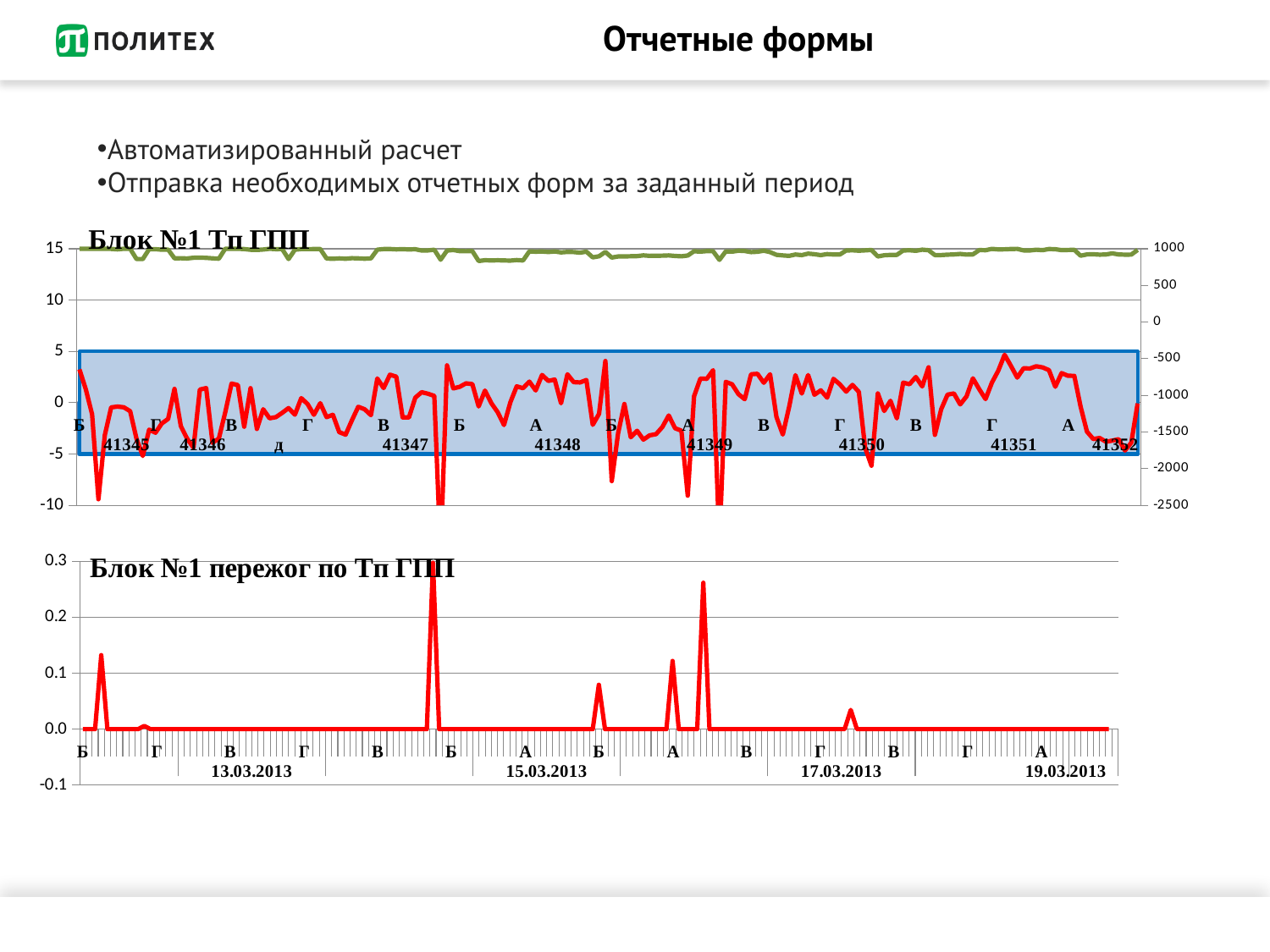

# Отчетные формы
Автоматизированный расчет
Отправка необходимых отчетных форм за заданный период

### Chart: Блок №1 Тп ГПП

| Category |  |  |  |  |
|---|---|---|---|---|
| Б | -5.0 | 10.0 | 3.240000000000009 | 1000.0 |
|  | -5.0 | 10.0 | 1.2999999999999516 | 1000.0 |
|  | -5.0 | 10.0 | -1.1299999999999932 | 1000.0 |
|  | -5.0 | 10.0 | -9.409999999999986 | 1000.0 |
|  | -5.0 | 10.0 | -3.169999999999959 | 1000.0 |
|  | -5.0 | 10.0 | -0.46000000000003627 | 997.8 |
|  | -5.0 | 10.0 | -0.37999999999999656 | 991.4 |
|  | -5.0 | 10.0 | -0.4500000000000455 | 1000.0 |
|  | -5.0 | 10.0 | -0.8300000000000409 | 1000.0 |
|  | -5.0 | 10.0 | -3.509999999999991 | 859.7 |
|  | -5.0 | 10.0 | -5.190000000000055 | 859.1 |
|  | -5.0 | 10.0 | -2.6299999999999955 | 995.2 |
| Г | -5.0 | 10.0 | -2.92999999999995 | 994.3 |
|  | -5.0 | 10.0 | -2.029999999999973 | 986.7 |
|  | -5.0 | 10.0 | -1.580000000000041 | 988.1 |
|  | -5.0 | 10.0 | 1.340000000000032 | 869.4 |
|  | -5.0 | 10.0 | -2.2899999999999636 | 870.8 |
|  | -5.0 | 10.0 | -3.509999999999991 | 867.7 |
|  | -5.0 | 10.0 | -4.389999999999986 | 877.0 |
|  | -5.0 | 10.0 | 1.2799999999999696 | 879.0 |
|  | -5.0 | 10.0 | 1.419999999999955 | 875.9 |
|  | -5.0 | 10.0 | -3.9099999999999677 | 869.6 |
|  | -5.0 | 10.0 | -3.5 | 864.1 |
|  | -5.0 | 10.0 | -0.9600000000000366 | 1000.0 |
| В | -5.0 | 10.0 | 1.860000000000014 | 1000.0 |
|  | -5.0 | 10.0 | 1.7100000000000375 | 1000.0 |
|  | -5.0 | 10.0 | -2.340000000000032 | 995.8 |
|  | -5.0 | 10.0 | 1.4099999999999642 | 985.7 |
|  | -5.0 | 10.0 | -2.5599999999999437 | 983.3 |
|  | -5.0 | 10.0 | -0.6399999999999878 | 989.1 |
|  | -5.0 | 10.0 | -1.5199999999999791 | 1000.0 |
|  | -5.0 | 10.0 | -1.4099999999999642 | 994.1 |
|  | -5.0 | 10.0 | -0.9900000000000091 | 995.8 |
|  | -5.0 | 10.0 | -0.5299999999999727 | 859.0 |
|  | -5.0 | 10.0 | -1.169999999999957 | 986.5 |
|  | -5.0 | 10.0 | 0.44000000000005496 | 995.8 |
| Г | -5.0 | 10.0 | -0.12999999999999576 | 995.0 |
|  | -5.0 | 10.0 | -1.1799999999999498 | 995.8 |
|  | -5.0 | 10.0 | -0.04999999999995453 | 997.0 |
|  | -5.0 | 10.0 | -1.4099999999999642 | 867.0 |
|  | -5.0 | 10.0 | -1.1799999999999498 | 862.4 |
|  | -5.0 | 10.0 | -2.8700000000000037 | 868.9 |
|  | -5.0 | 10.0 | -3.1200000000000045 | 863.5 |
|  | -5.0 | 10.0 | -1.7100000000000375 | 871.4 |
|  | -5.0 | 10.0 | -0.39999999999997876 | 868.9 |
|  | -5.0 | 10.0 | -0.6399999999999878 | 864.1 |
|  | -5.0 | 10.0 | -1.2200000000000273 | 868.7 |
|  | -5.0 | 10.0 | 2.3600000000000136 | 987.7 |
| В | -5.0 | 10.0 | 1.419999999999955 | 995.8 |
|  | -5.0 | 10.0 | 2.730000000000018 | 996.4 |
|  | -5.0 | 10.0 | 2.529999999999973 | 991.5 |
|  | -5.0 | 10.0 | -1.4400000000000546 | 994.2 |
|  | -5.0 | 10.0 | -1.4400000000000546 | 990.3 |
|  | -5.0 | 10.0 | 0.4900000000000093 | 993.2 |
|  | -5.0 | 10.0 | 1.0199999999999791 | 976.0 |
|  | -5.0 | 10.0 | 0.8700000000000055 | 977.1 |
|  | -5.0 | 10.0 | 0.6599999999999686 | 986.7 |
|  | -5.0 | 10.0 | -14.909999999999988 | 850.5 |
|  | -5.0 | 10.0 | 3.6399999999999864 | 974.8 |
|  | -5.0 | 10.0 | 1.3899999999999841 | 982.5 |
| Б | -5.0 | 10.0 | 1.5399999999999612 | 967.3 |
|  | -5.0 | 10.0 | 1.8799999999999932 | 966.5 |
|  | -5.0 | 10.0 | 1.809999999999943 | 968.5 |
|  | -5.0 | 10.0 | -0.3700000000000049 | 833.0 |
|  | -5.0 | 10.0 | 1.1799999999999498 | 843.4 |
|  | -5.0 | 10.0 | -0.04999999999995453 | 839.9 |
|  | -5.0 | 10.0 | -0.92999999999995 | 842.9 |
|  | -5.0 | 10.0 | -2.17999999999995 | 840.4 |
|  | -5.0 | 10.0 | 0.029999999999972715 | 838.2 |
|  | -5.0 | 10.0 | 1.590000000000032 | 845.9 |
|  | -5.0 | 10.0 | 1.4099999999999642 | 839.9 |
|  | -5.0 | 10.0 | 2.0499999999999545 | 963.3 |
| А | -5.0 | 10.0 | 1.1900000000000561 | 959.2 |
|  | -5.0 | 10.0 | 2.7000000000000455 | 962.5 |
|  | -5.0 | 10.0 | 2.1200000000000045 | 955.1 |
|  | -5.0 | 10.0 | 2.25 | 962.9 |
|  | -5.0 | 10.0 | -0.059999999999945625 | 949.6 |
|  | -5.0 | 10.0 | 2.769999999999982 | 956.4 |
|  | -5.0 | 10.0 | 2.0 | 954.8 |
|  | -5.0 | 10.0 | 1.9700000000000282 | 946.6 |
|  | -5.0 | 10.0 | 2.210000000000038 | 959.8 |
|  | -5.0 | 10.0 | -2.1599999999999677 | 882.4 |
|  | -5.0 | 10.0 | -1.090000000000032 | 897.3 |
|  | -5.0 | 10.0 | 4.07000000000005 | 956.6 |
| Б | -5.0 | 10.0 | -7.639999999999986 | 879.9 |
|  | -5.0 | 10.0 | -2.980000000000018 | 894.5 |
|  | -5.0 | 10.0 | -0.12999999999999576 | 895.7 |
|  | -5.0 | 10.0 | -3.3700000000000037 | 897.2 |
|  | -5.0 | 10.0 | -2.740000000000009 | 899.6 |
|  | -5.0 | 10.0 | -3.600000000000023 | 909.6 |
|  | -5.0 | 10.0 | -3.17999999999995 | 902.8 |
|  | -5.0 | 10.0 | -3.07000000000005 | 904.1 |
|  | -5.0 | 10.0 | -2.3700000000000037 | 905.3 |
|  | -5.0 | 10.0 | -1.25 | 909.1 |
|  | -5.0 | 10.0 | -2.4900000000000087 | 901.6 |
|  | -5.0 | 10.0 | -2.730000000000018 | 896.9 |
| А | -5.0 | 10.0 | -9.059999999999972 | 907.8 |
|  | -5.0 | 10.0 | 0.6200000000000055 | 965.8 |
|  | -5.0 | 10.0 | 2.3500000000000227 | 960.3 |
|  | -5.0 | 10.0 | 2.32000000000005 | 967.9 |
|  | -5.0 | 10.0 | 3.1599999999999677 | 965.6 |
|  | -5.0 | 10.0 | -13.720000000000018 | 848.6 |
|  | -5.0 | 10.0 | 2.029999999999973 | 963.6 |
|  | -5.0 | 10.0 | 1.7899999999999627 | 960.3 |
|  | -5.0 | 10.0 | 0.8300000000000409 | 973.4 |
|  | -5.0 | 10.0 | 0.3400000000000321 | 969.3 |
|  | -5.0 | 10.0 | 2.769999999999982 | 954.0 |
|  | -5.0 | 10.0 | 2.8099999999999437 | 958.8 |
| В | -5.0 | 10.0 | 1.9400000000000555 | 973.2 |
|  | -5.0 | 10.0 | 2.769999999999982 | 954.0 |
|  | -5.0 | 10.0 | -1.3899999999999841 | 916.9 |
|  | -5.0 | 10.0 | -3.1100000000000136 | 909.1 |
|  | -5.0 | 10.0 | -0.39999999999997876 | 903.0 |
|  | -5.0 | 10.0 | 2.67999999999995 | 921.6 |
|  | -5.0 | 10.0 | 0.8899999999999871 | 913.3 |
|  | -5.0 | 10.0 | 2.6900000000000546 | 933.5 |
|  | -5.0 | 10.0 | 0.769999999999983 | 925.4 |
|  | -5.0 | 10.0 | 1.2000000000000455 | 913.2 |
|  | -5.0 | 10.0 | 0.4900000000000093 | 926.9 |
|  | -5.0 | 10.0 | 2.32000000000005 | 921.5 |
| Г | -5.0 | 10.0 | 1.7899999999999627 | 920.5 |
|  | -5.0 | 10.0 | 1.080000000000041 | 976.1 |
|  | -5.0 | 10.0 | 1.7300000000000193 | 978.4 |
|  | -5.0 | 10.0 | 1.0499999999999516 | 973.0 |
|  | -5.0 | 10.0 | -4.409999999999976 | 977.8 |
|  | -5.0 | 10.0 | -6.139999999999986 | 983.2 |
|  | -5.0 | 10.0 | 0.899999999999978 | 894.9 |
|  | -5.0 | 10.0 | -0.8099999999999454 | 911.2 |
|  | -5.0 | 10.0 | 0.17999999999995028 | 915.9 |
|  | -5.0 | 10.0 | -1.5299999999999696 | 916.3 |
|  | -5.0 | 10.0 | 1.9500000000000461 | 975.6 |
|  | -5.0 | 10.0 | 1.799999999999953 | 979.3 |
| В | -5.0 | 10.0 | 2.5 | 971.4 |
|  | -5.0 | 10.0 | 1.580000000000041 | 987.3 |
|  | -5.0 | 10.0 | 3.4500000000000437 | 979.7 |
|  | -5.0 | 10.0 | -3.1399999999999864 | 912.9 |
|  | -5.0 | 10.0 | -0.6399999999999878 | 913.8 |
|  | -5.0 | 10.0 | 0.7799999999999732 | 919.2 |
|  | -5.0 | 10.0 | 0.899999999999978 | 921.7 |
|  | -5.0 | 10.0 | -0.1699999999999594 | 929.6 |
|  | -5.0 | 10.0 | 0.6100000000000136 | 920.2 |
|  | -5.0 | 10.0 | 2.3700000000000037 | 922.3 |
|  | -5.0 | 10.0 | 1.309999999999943 | 981.7 |
|  | -5.0 | 10.0 | 0.35000000000002285 | 980.1 |
| Г | -5.0 | 10.0 | 1.9500000000000461 | 998.0 |
|  | -5.0 | 10.0 | 3.1100000000000136 | 990.5 |
|  | -5.0 | 10.0 | 4.6699999999999555 | 992.1 |
|  | -5.0 | 10.0 | 3.590000000000032 | 996.3 |
|  | -5.0 | 10.0 | 2.4400000000000546 | 998.0 |
|  | -5.0 | 10.0 | 3.3500000000000227 | 977.0 |
|  | -5.0 | 10.0 | 3.3300000000000387 | 976.7 |
|  | -5.0 | 10.0 | 3.5499999999999545 | 986.6 |
|  | -5.0 | 10.0 | 3.4400000000000546 | 980.6 |
|  | -5.0 | 10.0 | 3.169999999999959 | 996.1 |
|  | -5.0 | 10.0 | 1.5499999999999516 | 993.3 |
|  | -5.0 | 10.0 | 2.8799999999999937 | 981.5 |
| А | -5.0 | 10.0 | 2.6200000000000045 | 983.3 |
|  | -5.0 | 10.0 | 2.6100000000000136 | 985.1 |
|  | -5.0 | 10.0 | -0.37999999999999656 | 904.8 |
|  | -5.0 | 10.0 | -2.82000000000005 | 922.8 |
|  | -5.0 | 10.0 | -3.5399999999999627 | 924.5 |
|  | -5.0 | 10.0 | -3.4400000000000546 | 919.5 |
|  | -5.0 | 10.0 | -3.8099999999999437 | 922.2 |
|  | -5.0 | 10.0 | -3.7000000000000455 | 936.7 |
|  | -5.0 | 10.0 | -3.5599999999999437 | 922.2 |
|  | -5.0 | 10.0 | -4.659999999999968 | 919.2 |
|  | -5.0 | 10.0 | -3.8999999999999773 | 920.1 |
|  | -5.0 | 10.0 | -0.07000000000005002 | 984.3 |

### Chart: Блок №1 пережог по Тп ГПП

| Category |  |
|---|---|
| Б | 0.0 |
|  | 0.0 |
|  | 0.0 |
|  | 0.1322999999999993 |
|  | 0.0 |
|  | 0.0 |
|  | 0.0 |
|  | 0.0 |
|  | 0.0 |
|  | 0.0 |
|  | 0.005700000000001649 |
|  | 0.0 |
| Г | 0.0 |
|  | 0.0 |
|  | 0.0 |
|  | 0.0 |
|  | 0.0 |
|  | 0.0 |
|  | 0.0 |
|  | 0.0 |
|  | 0.0 |
|  | 0.0 |
|  | 0.0 |
|  | 0.0 |
| В | 0.0 |
|  | 0.0 |
|  | 0.0 |
|  | 0.0 |
|  | 0.0 |
|  | 0.0 |
|  | 0.0 |
|  | 0.0 |
|  | 0.0 |
|  | 0.0 |
|  | 0.0 |
|  | 0.0 |
| Г | 0.0 |
|  | 0.0 |
|  | 0.0 |
|  | 0.0 |
|  | 0.0 |
|  | 0.0 |
|  | 0.0 |
|  | 0.0 |
|  | 0.0 |
|  | 0.0 |
|  | 0.0 |
|  | 0.0 |
| В | 0.0 |
|  | 0.0 |
|  | 0.0 |
|  | 0.0 |
|  | 0.0 |
|  | 0.0 |
|  | 0.0 |
|  | 0.0 |
|  | 0.0 |
|  | 0.29729999999999956 |
|  | 0.0 |
|  | 0.0 |
| Б | 0.0 |
|  | 0.0 |
|  | 0.0 |
|  | 0.0 |
|  | 0.0 |
|  | 0.0 |
|  | 0.0 |
|  | 0.0 |
|  | 0.0 |
|  | 0.0 |
|  | 0.0 |
|  | 0.0 |
| А | 0.0 |
|  | 0.0 |
|  | 0.0 |
|  | 0.0 |
|  | 0.0 |
|  | 0.0 |
|  | 0.0 |
|  | 0.0 |
|  | 0.0 |
|  | 0.0 |
|  | 0.0 |
|  | 0.0 |
| Б | 0.07919999999999973 |
|  | 0.0 |
|  | 0.0 |
|  | 0.0 |
|  | 0.0 |
|  | 0.0 |
|  | 0.0 |
|  | 0.0 |
|  | 0.0 |
|  | 0.0 |
|  | 0.0 |
|  | 0.0 |
| А | 0.12179999999999835 |
|  | 0.0 |
|  | 0.0 |
|  | 0.0 |
|  | 0.0 |
|  | 0.26160000000000083 |
|  | 0.0 |
|  | 0.0 |
|  | 0.0 |
|  | 0.0 |
|  | 0.0 |
|  | 0.0 |
| В | 0.0 |
|  | 0.0 |
|  | 0.0 |
|  | 0.0 |
|  | 0.0 |
|  | 0.0 |
|  | 0.0 |
|  | 0.0 |
|  | 0.0 |
|  | 0.0 |
|  | 0.0 |
|  | 0.0 |
| Г | 0.0 |
|  | 0.0 |
|  | 0.0 |
|  | 0.0 |
|  | 0.0 |
|  | 0.03419999999999959 |
|  | 0.0 |
|  | 0.0 |
|  | 0.0 |
|  | 0.0 |
|  | 0.0 |
|  | 0.0 |
| В | 0.0 |
|  | 0.0 |
|  | 0.0 |
|  | 0.0 |
|  | 0.0 |
|  | 0.0 |
|  | 0.0 |
|  | 0.0 |
|  | 0.0 |
|  | 0.0 |
|  | 0.0 |
|  | 0.0 |
| Г | 0.0 |
|  | 0.0 |
|  | 0.0 |
|  | 0.0 |
|  | 0.0 |
|  | 0.0 |
|  | 0.0 |
|  | 0.0 |
|  | 0.0 |
|  | 0.0 |
|  | 0.0 |
|  | 0.0 |
| А | 0.0 |
|  | 0.0 |
|  | 0.0 |
|  | 0.0 |
|  | 0.0 |